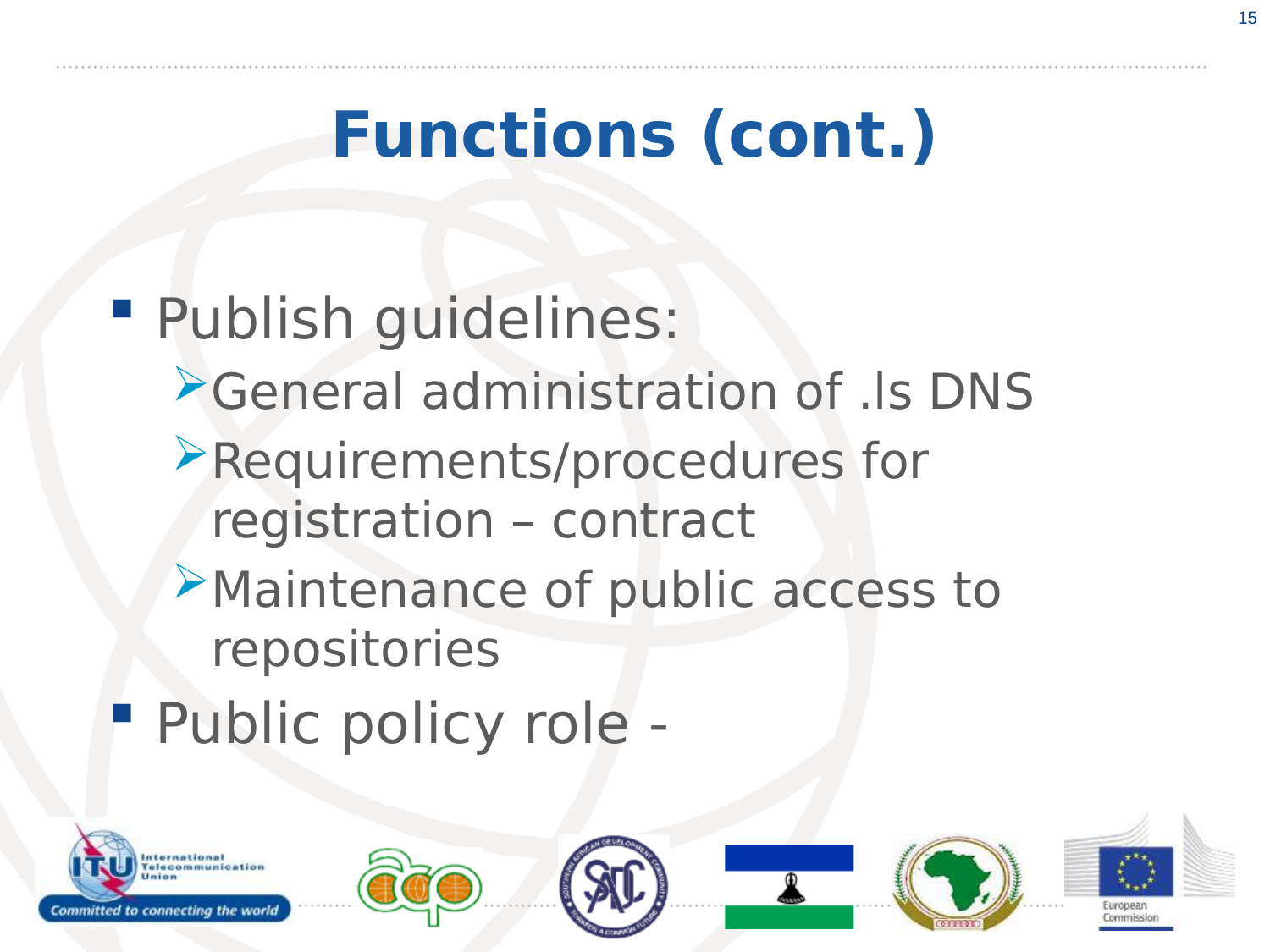

15
# Functions (cont.)
Publish guidelines:
General administration of .ls DNS
Requirements/procedures for registration – contract
Maintenance of public access to repositories
Public policy role -